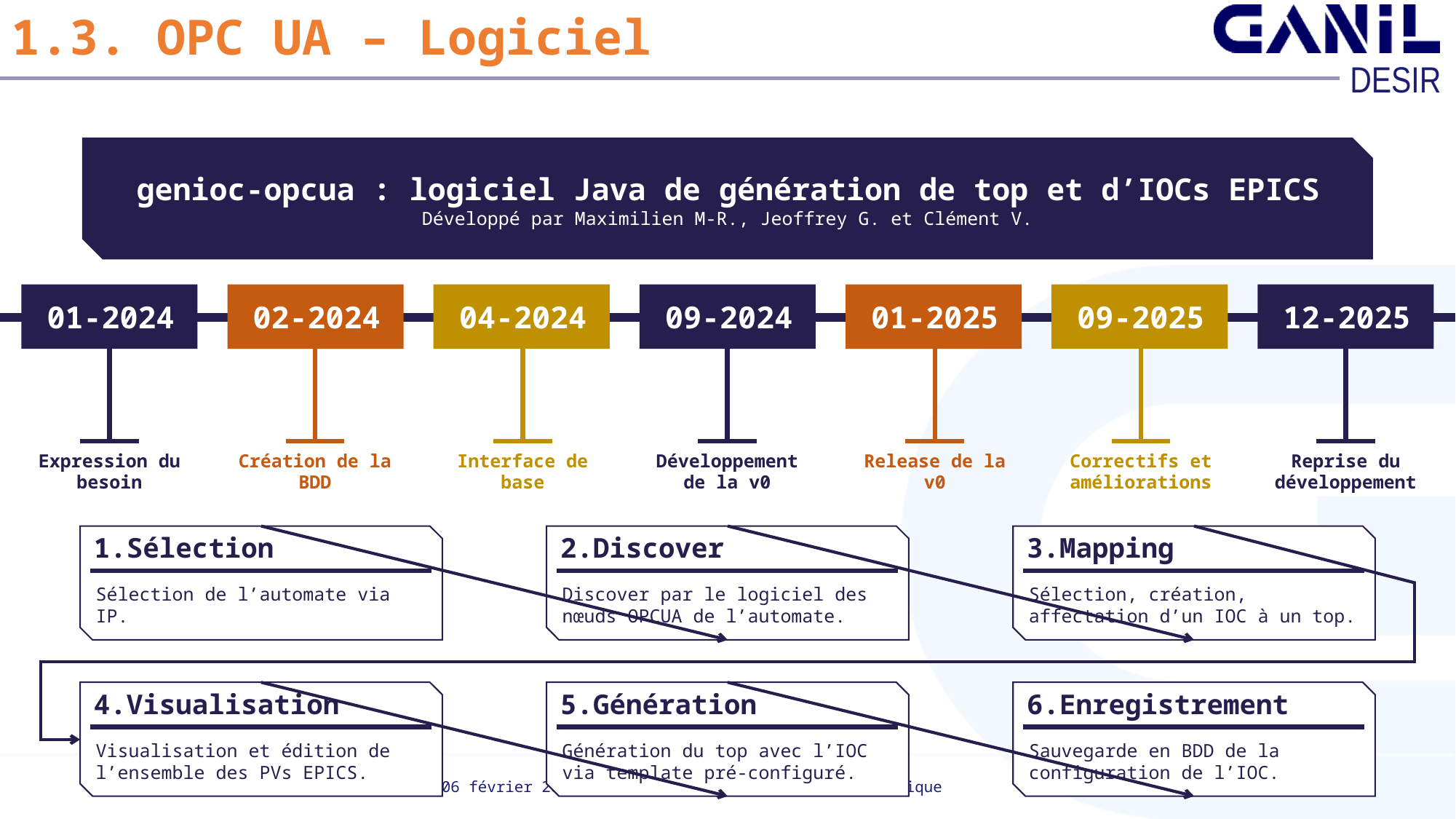

# 1.3. OPC UA – Logiciel

genioc-opcua : logiciel Java de génération de top et d’IOCs EPICS
Développé par Maximilien M-R., Jeoffrey G. et Clément V.

01-2024

02-2024

04-2024

09-2024

01-2025

09-2025

12-2025
Expression du besoin
Création de la BDD
Interface de base
Développement de la v0
Release de la v0
Correctifs et améliorations
Reprise du développement
1.Sélection

Sélection de l’automate via IP.
2.Discover

Discover par le logiciel des nœuds OPCUA de l’automate.
3.Mapping

Sélection, création, affectation d’un IOC à un top.
4.Visualisation

Visualisation et édition de l’ensemble des PVs EPICS.
5.Génération

Génération du top avec l’IOC via template pré-configuré.
6.Enregistrement

Sauvegarde en BDD de la configuration de l’IOC.

8
Séminaire technique DESIR – 05-06 février 2026 – Caen – Contrôle commande informatique